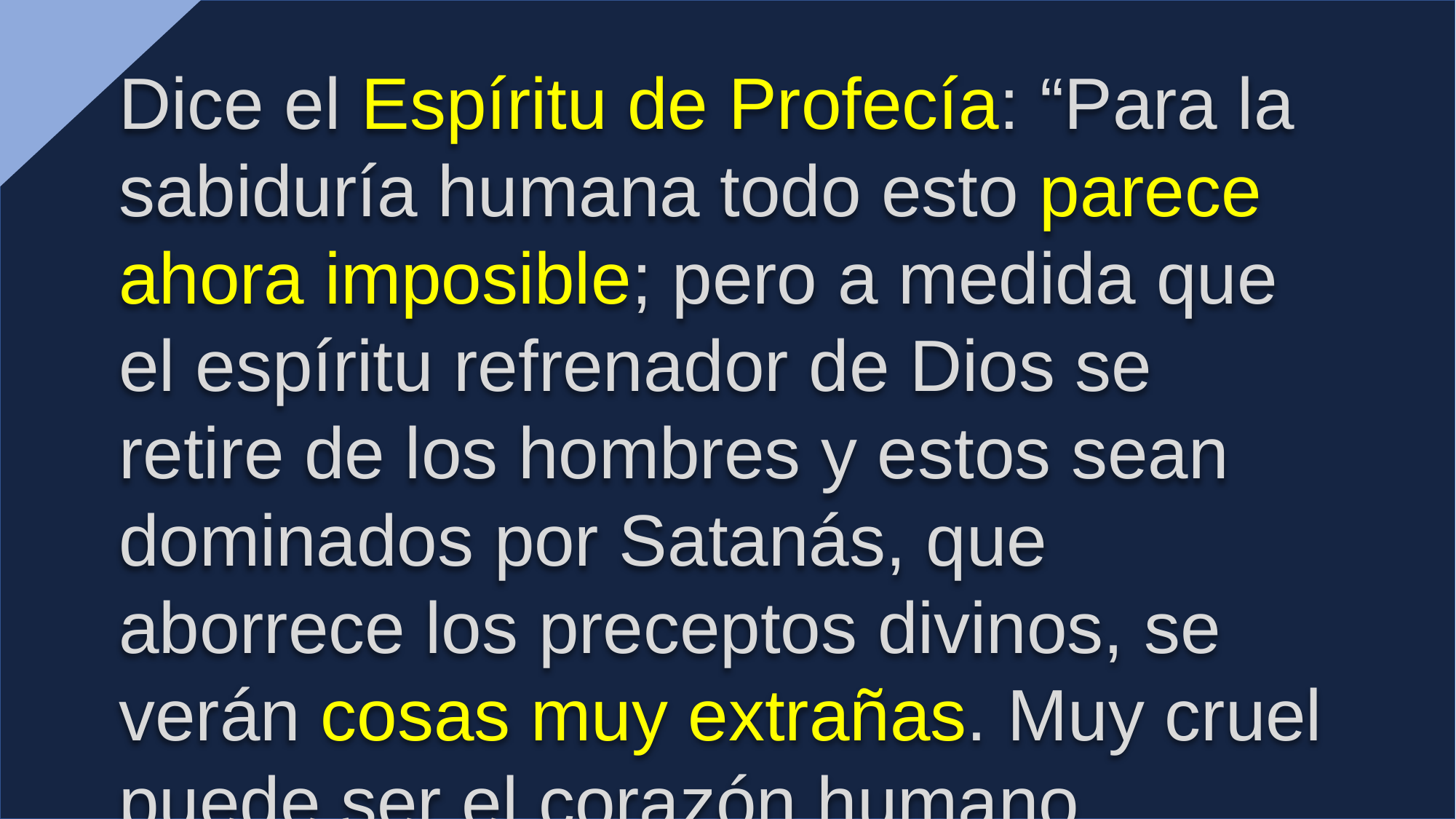

Dice el Espíritu de Profecía: “Para la sabiduría humana todo esto parece ahora imposible; pero a medida que el espíritu refrenador de Dios se retire de los hombres y estos sean dominados por Satanás, que aborrece los preceptos divinos, se verán cosas muy extrañas. Muy cruel puede ser el corazón humano cuando se le retiran el temor y el amor de Dios.” El Conflicto de los Siglos, p. 593